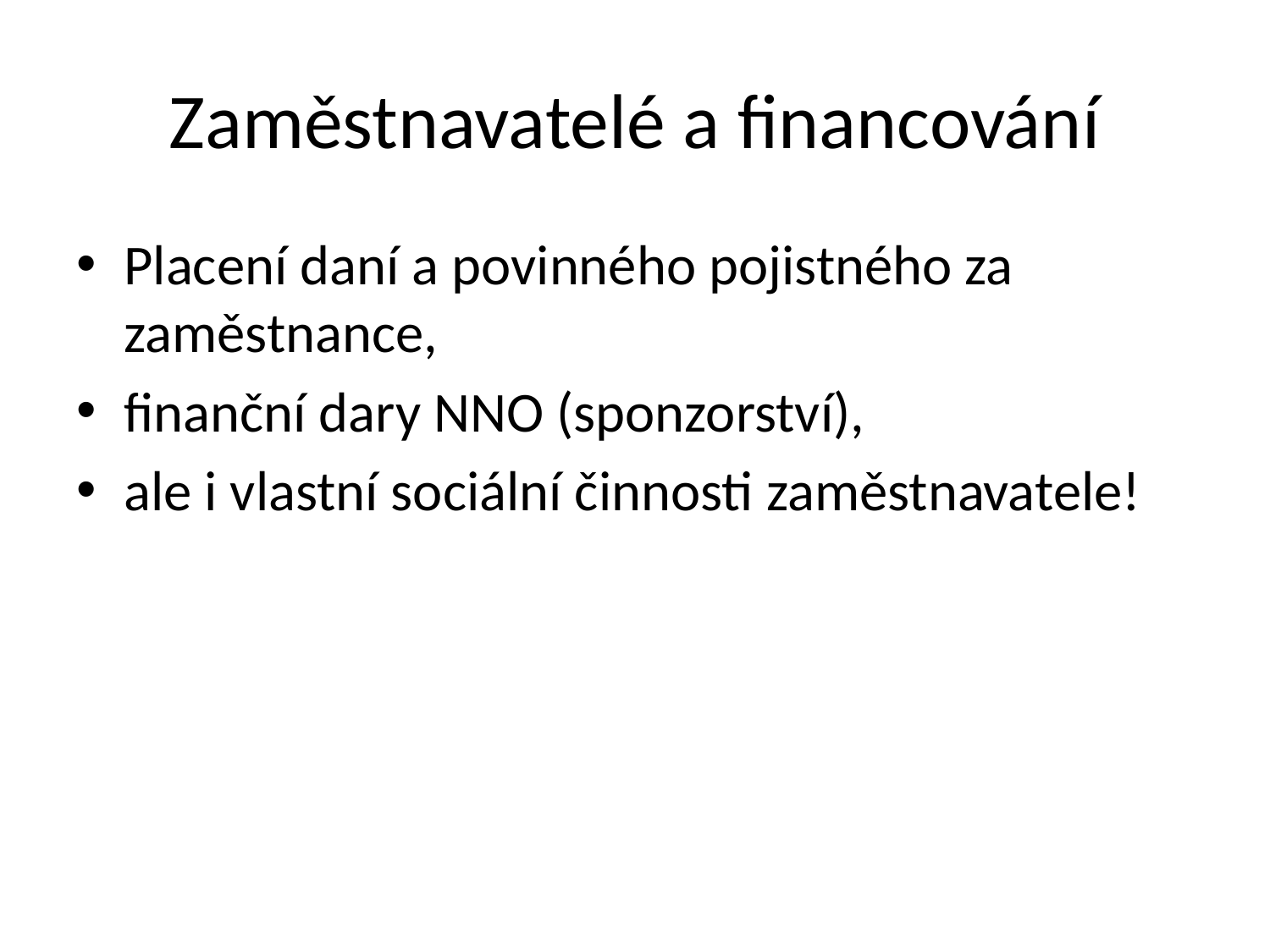

# Zaměstnavatelé a financování
Placení daní a povinného pojistného za zaměstnance,
finanční dary NNO (sponzorství),
ale i vlastní sociální činnosti zaměstnavatele!